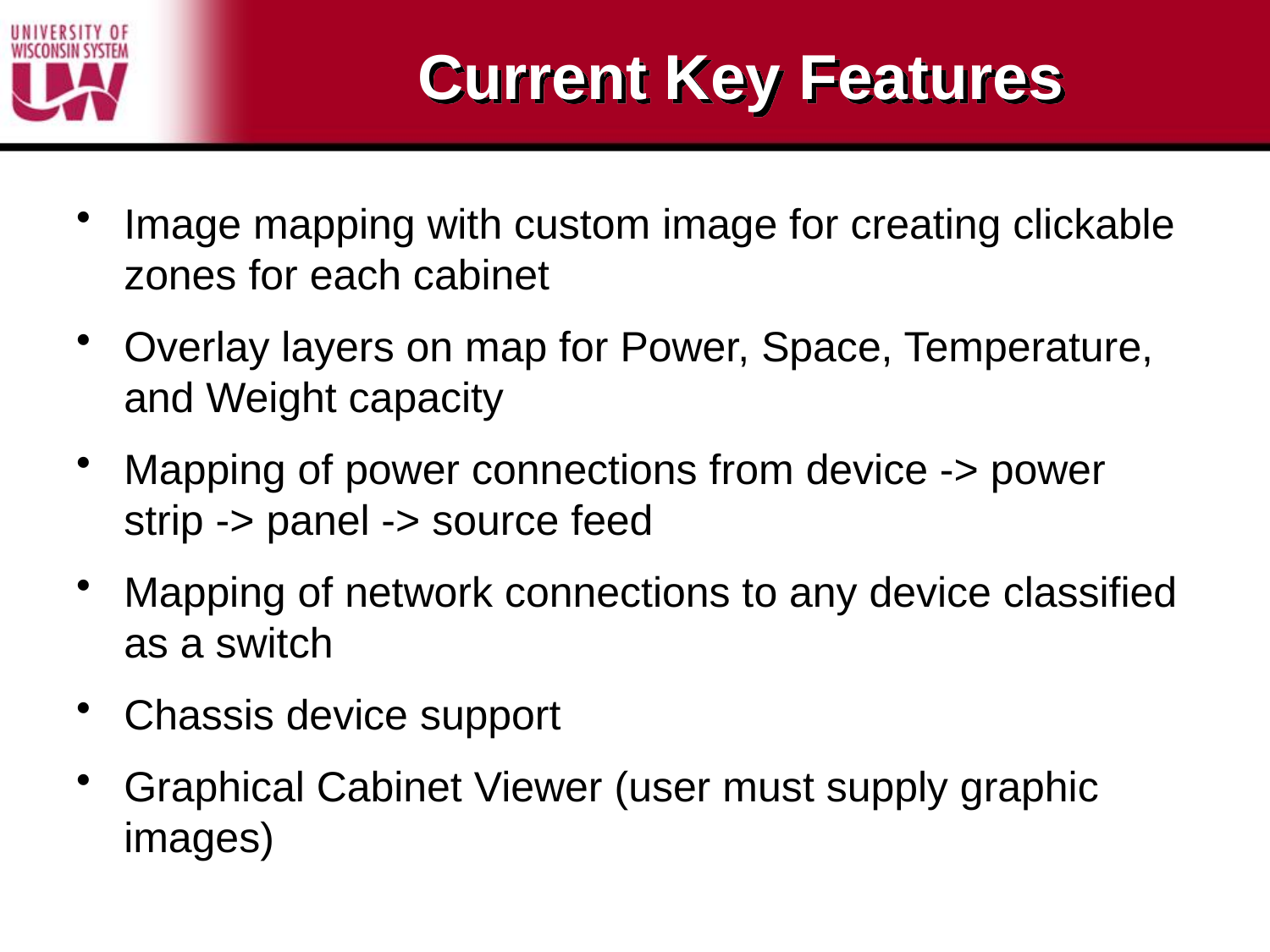

# Current Key Features
Image mapping with custom image for creating clickable zones for each cabinet
Overlay layers on map for Power, Space, Temperature, and Weight capacity
Mapping of power connections from device -> power strip -> panel -> source feed
Mapping of network connections to any device classified as a switch
Chassis device support
Graphical Cabinet Viewer (user must supply graphic images)